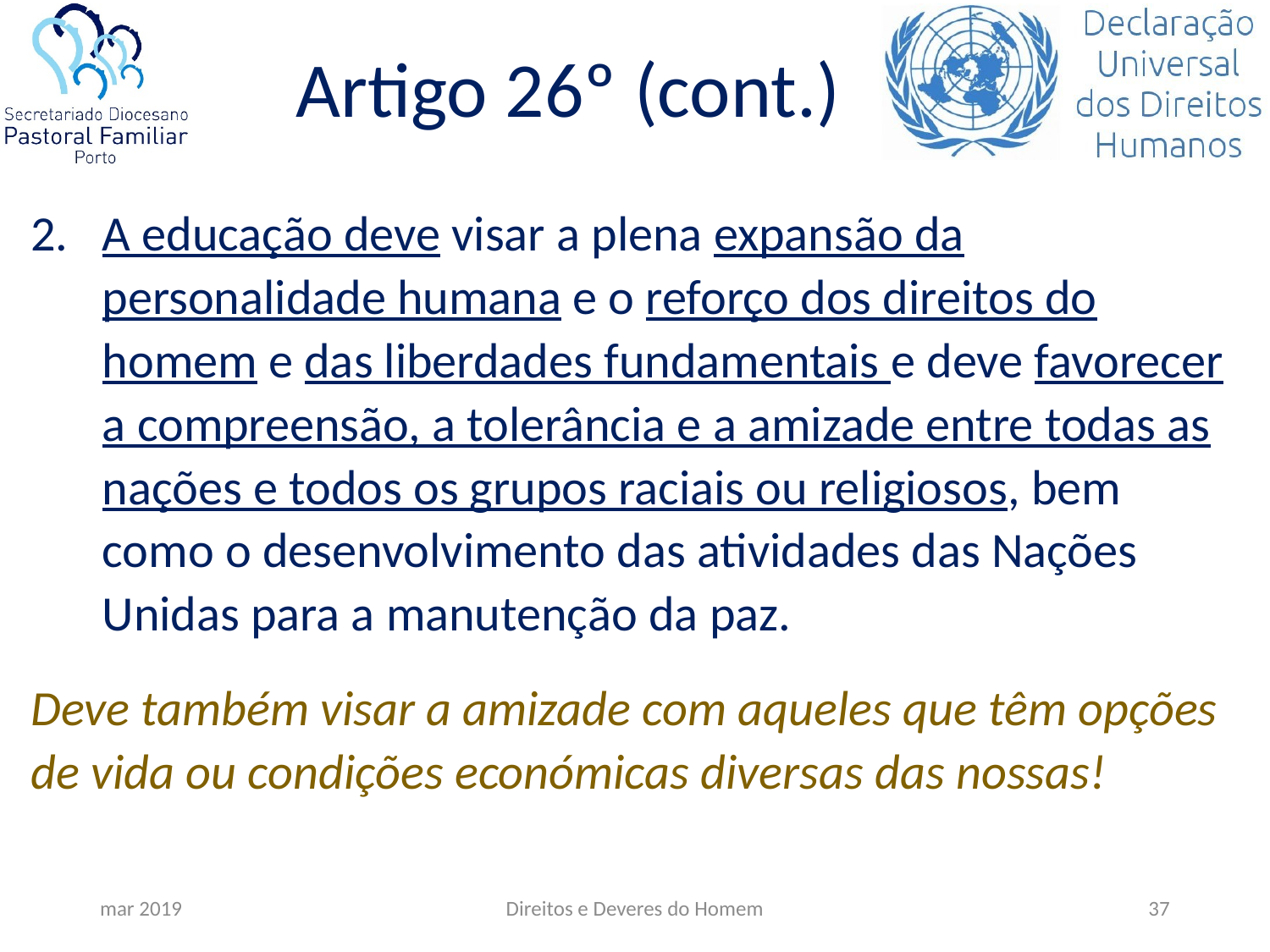

# Artigo 26º (cont.)
A educação deve visar a plena expansão da personalidade humana e o reforço dos direitos do homem e das liberdades fundamentais e deve favorecer a compreensão, a tolerância e a amizade entre todas as nações e todos os grupos raciais ou religiosos, bem como o desenvolvimento das atividades das Nações Unidas para a manutenção da paz.
Deve também visar a amizade com aqueles que têm opções de vida ou condições económicas diversas das nossas!
mar 2019
Direitos e Deveres do Homem
37